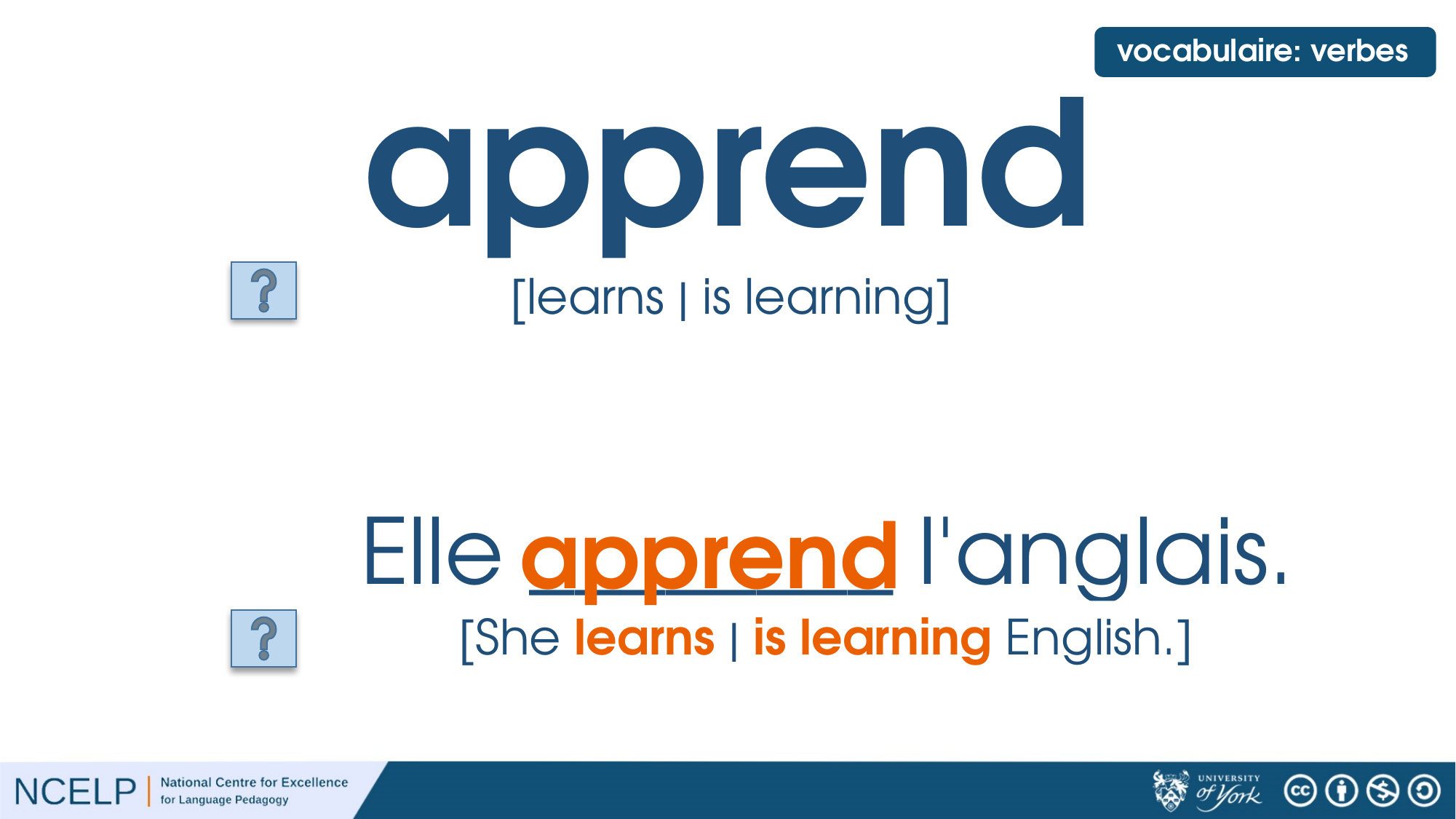

# vocabulaire: verbes

apprend
[learns | is learning]

Elle ________ l'anglais.
apprend
[She learns | is learning English.]